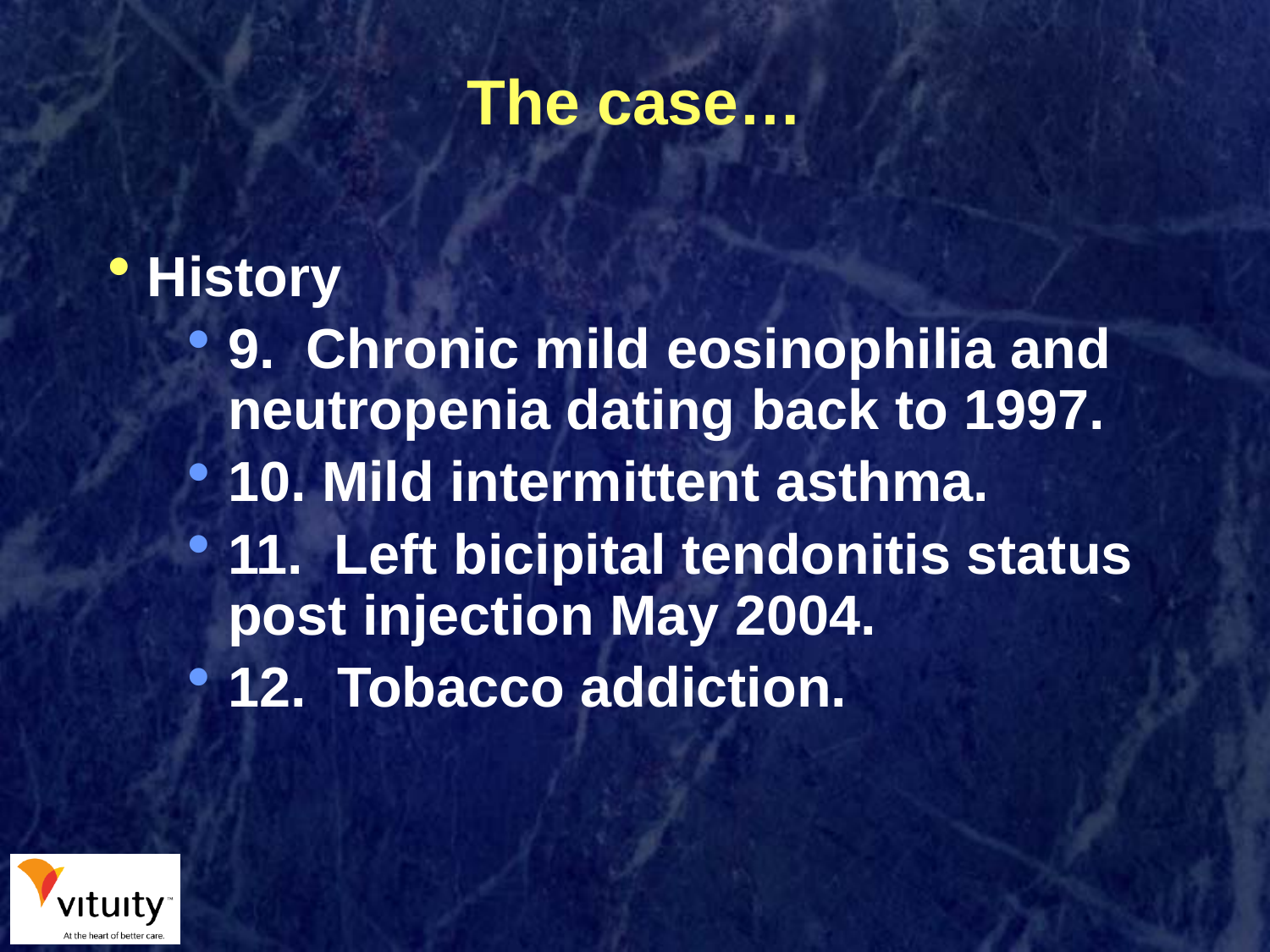

# The case…
History
9.  Chronic mild eosinophilia and neutropenia dating back to 1997.
10. Mild intermittent asthma.
11.  Left bicipital tendonitis status post injection May 2004.
12.  Tobacco addiction.